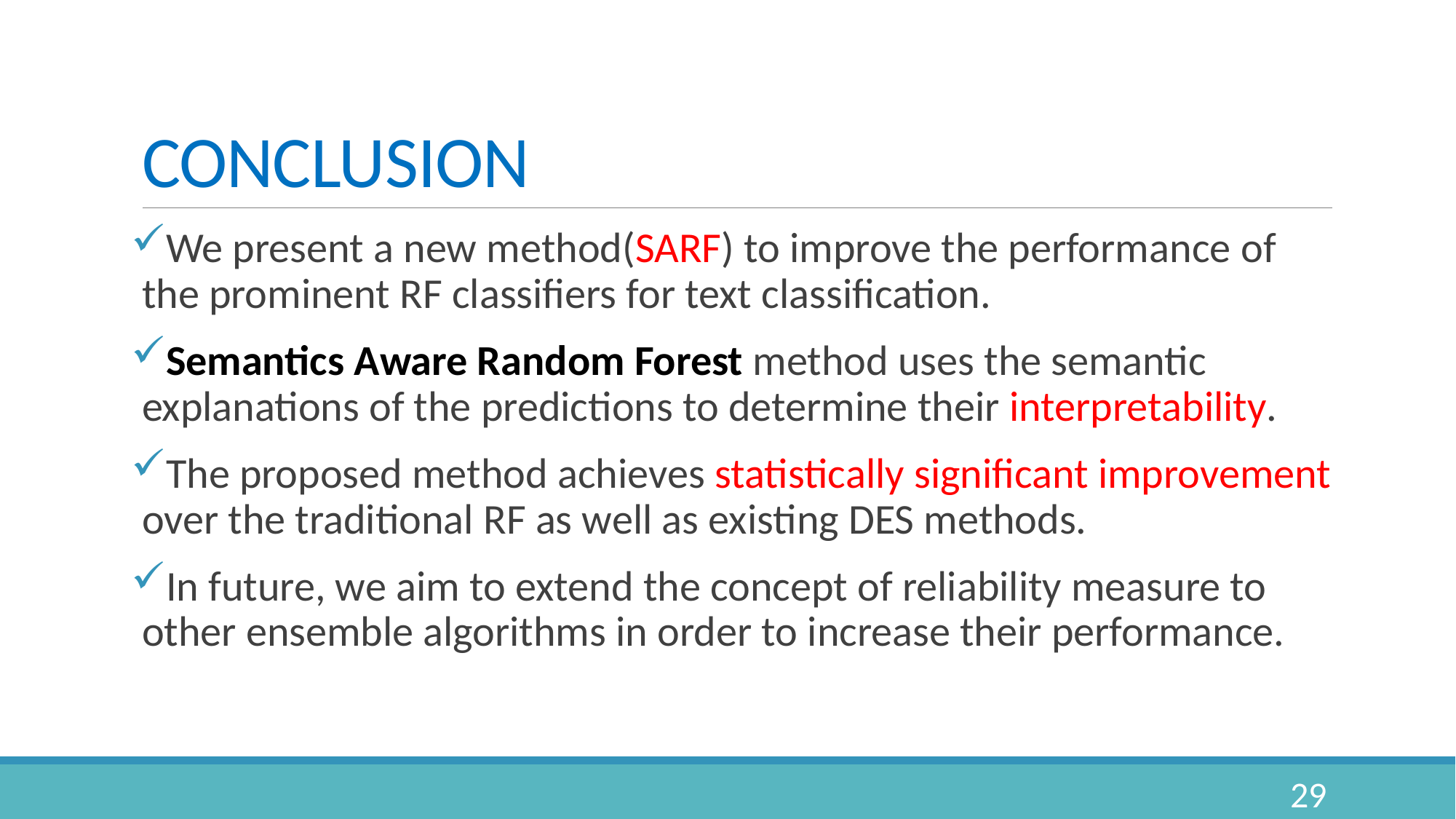

# CONCLUSION
We present a new method(SARF) to improve the performance of the prominent RF classifiers for text classification.
Semantics Aware Random Forest method uses the semantic explanations of the predictions to determine their interpretability.
The proposed method achieves statistically significant improvement over the traditional RF as well as existing DES methods.
In future, we aim to extend the concept of reliability measure to other ensemble algorithms in order to increase their performance.
29